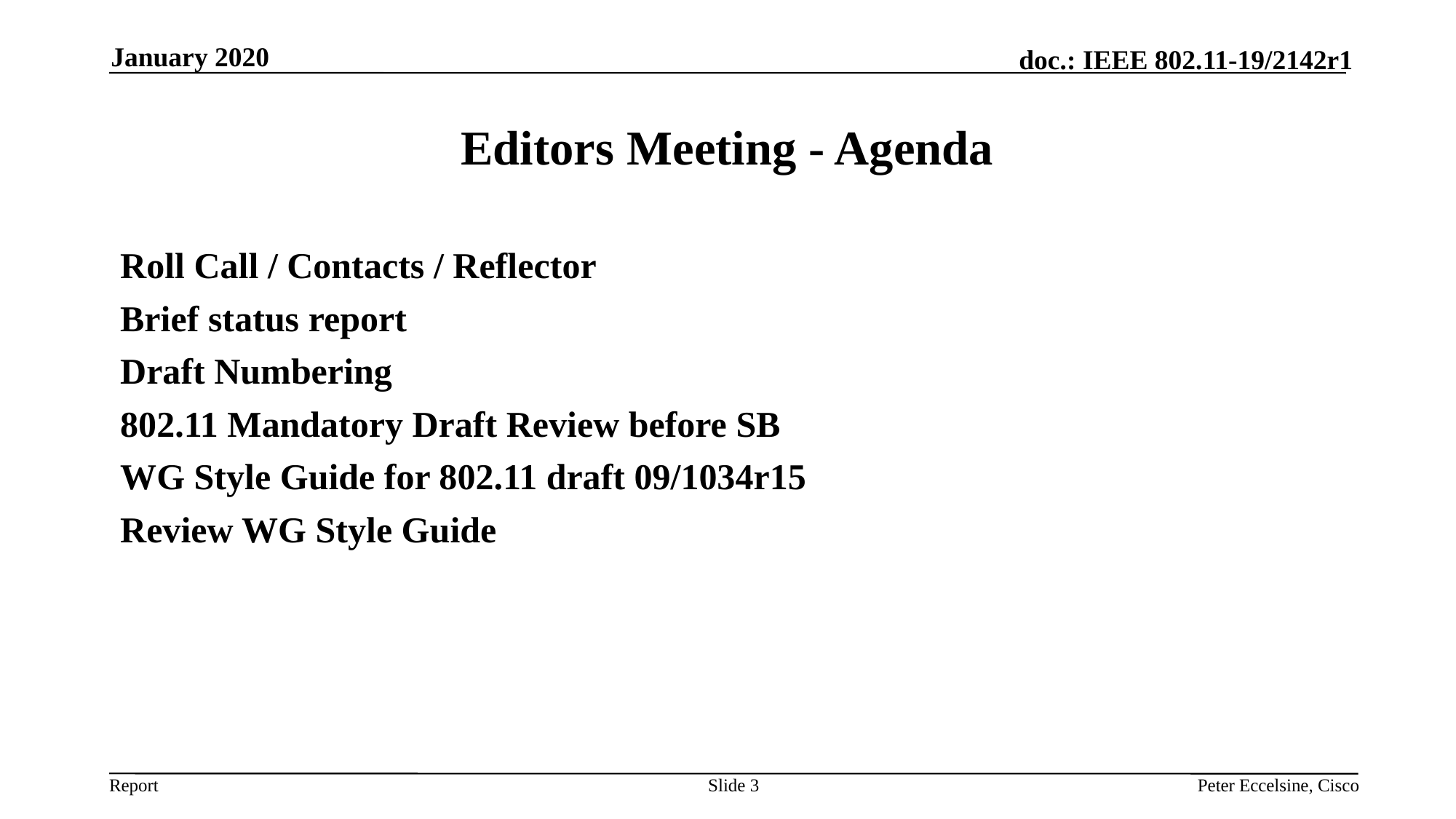

January 2020
# Editors Meeting - Agenda
Roll Call / Contacts / Reflector
Brief status report
Draft Numbering
802.11 Mandatory Draft Review before SB
WG Style Guide for 802.11 draft 09/1034r15
Review WG Style Guide

Slide 3
Peter Eccelsine, Cisco